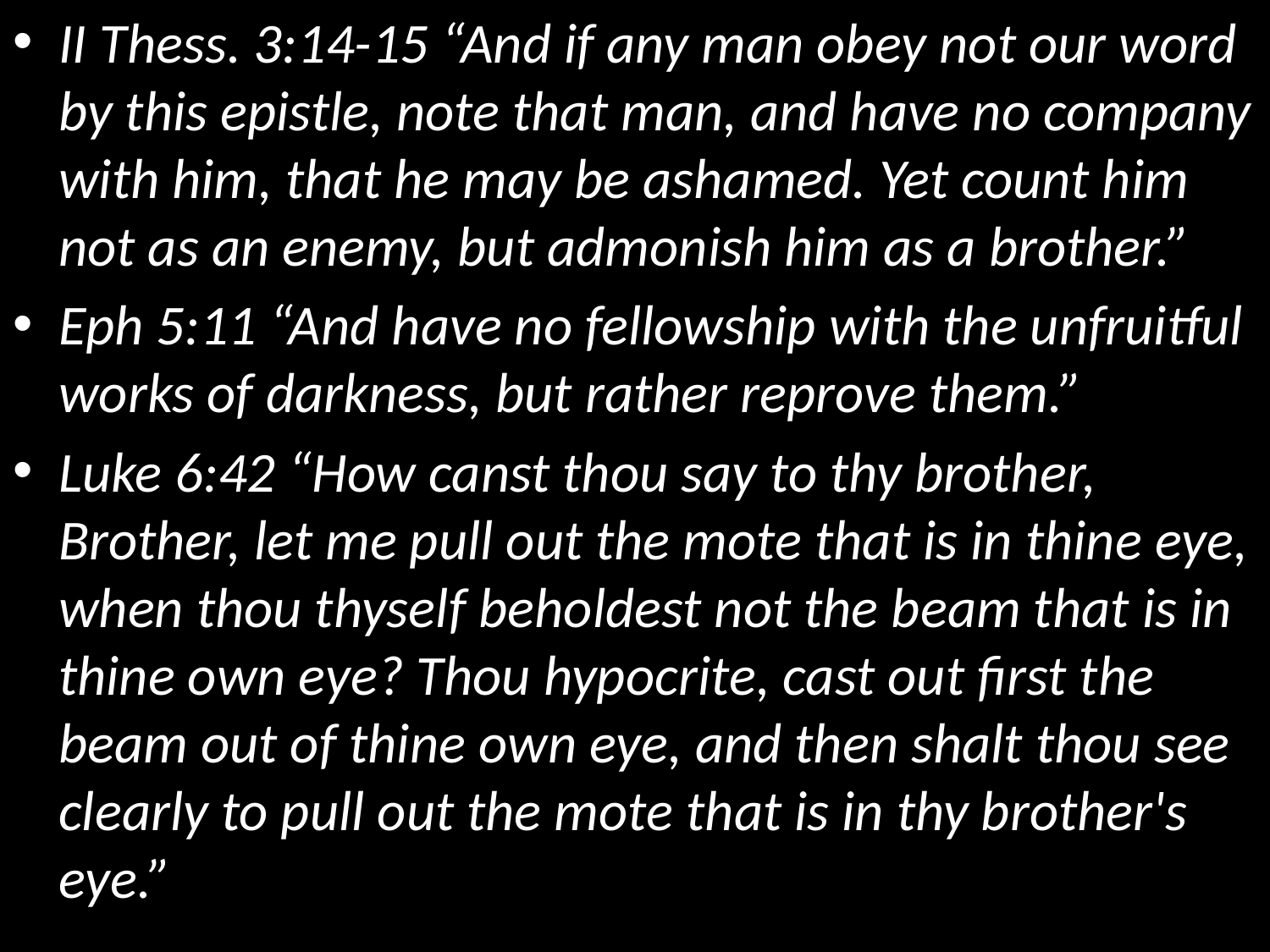

II Thess. 3:14-15 “And if any man obey not our word by this epistle, note that man, and have no company with him, that he may be ashamed. Yet count him not as an enemy, but admonish him as a brother.”
Eph 5:11 “And have no fellowship with the unfruitful works of darkness, but rather reprove them.”
Luke 6:42 “How canst thou say to thy brother, Brother, let me pull out the mote that is in thine eye, when thou thyself beholdest not the beam that is in thine own eye? Thou hypocrite, cast out first the beam out of thine own eye, and then shalt thou see clearly to pull out the mote that is in thy brother's eye.”